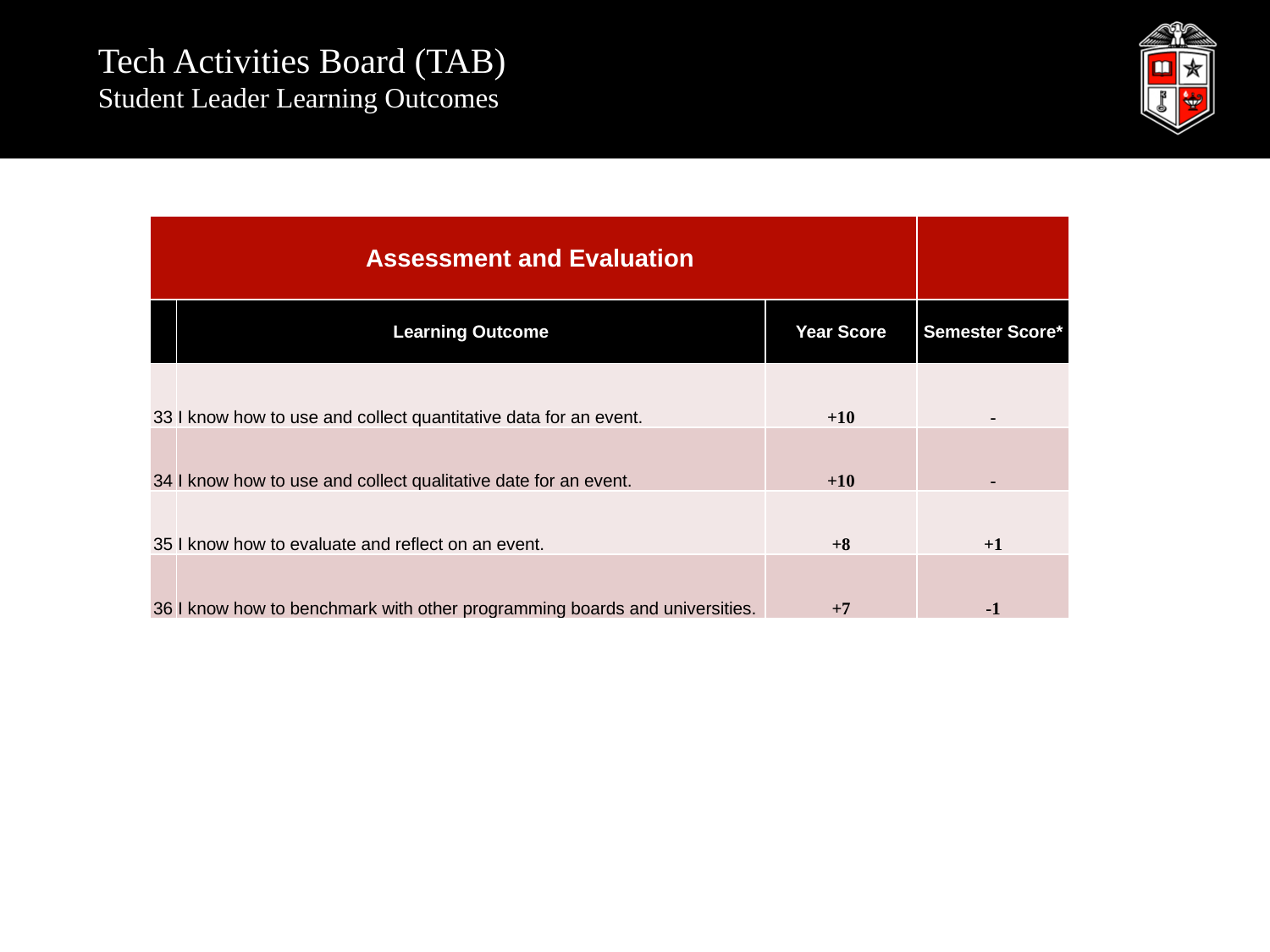

# Tech Activities Board (TAB) Student Leader Learning Outcomes
| Assessment and Evaluation |  |  |  |
| --- | --- | --- | --- |
|  | Learning Outcome | Year Score | Semester Score\* |
| 33 | I know how to use and collect quantitative data for an event. | +10 | - |
| 34 | I know how to use and collect qualitative date for an event. | +10 | - |
| 35 | I know how to evaluate and reflect on an event. | +8 | +1 |
| 36 | I know how to benchmark with other programming boards and universities. | +7 | -1 |